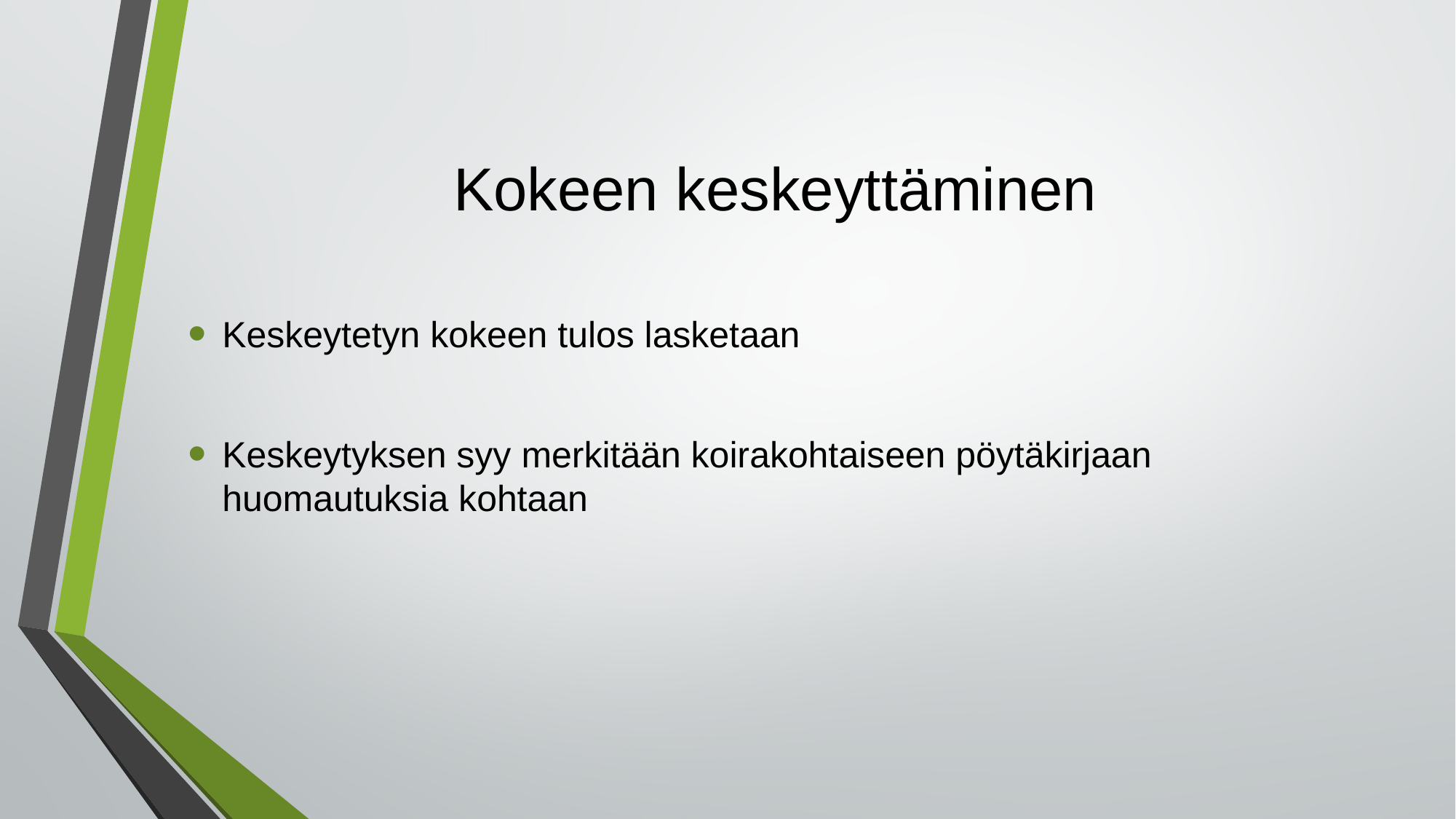

# Kokeen keskeyttäminen
Keskeytetyn kokeen tulos lasketaan

Keskeytyksen syy merkitään koirakohtaiseen pöytäkirjaan huomautuksia kohtaan